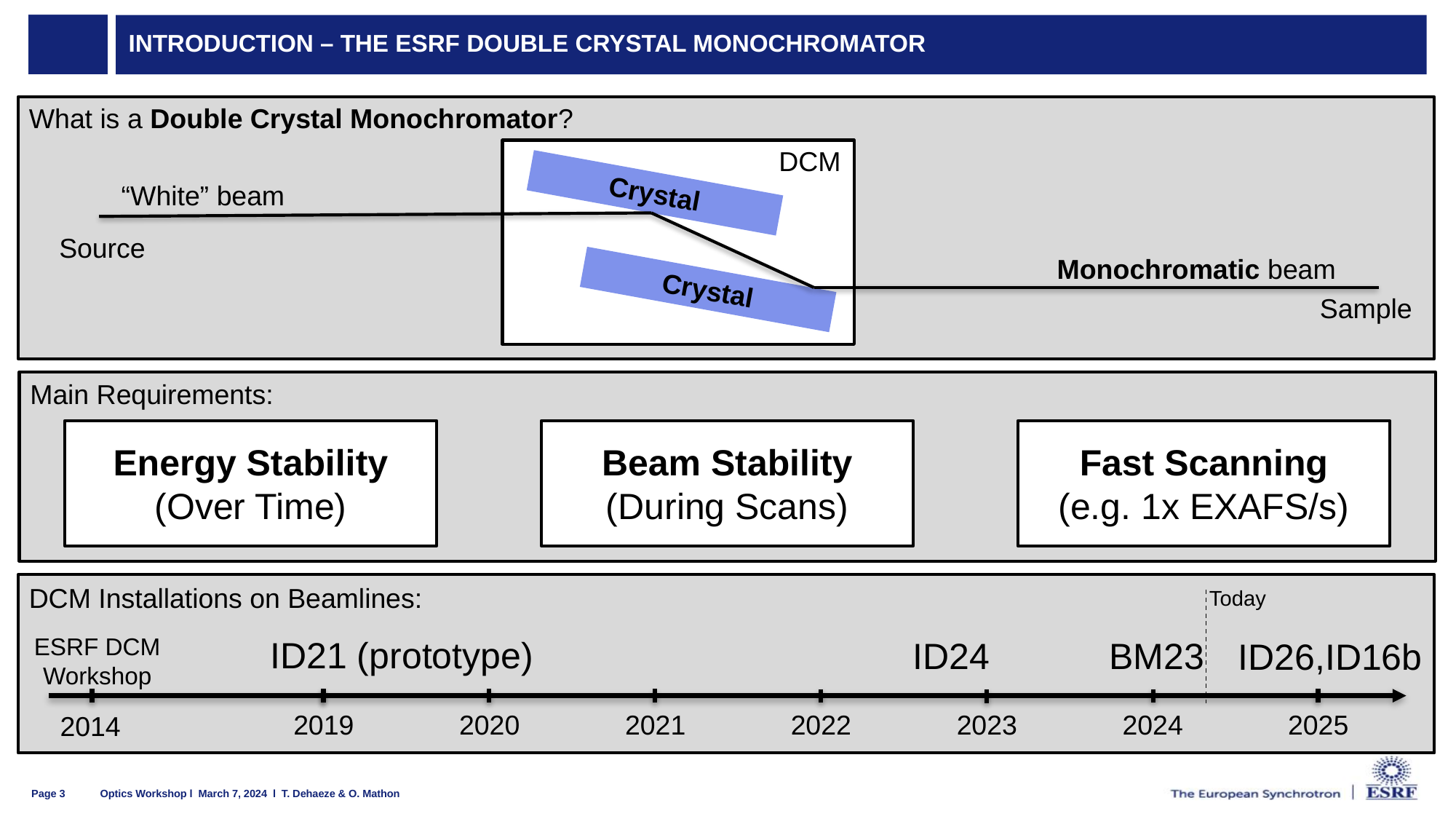

# Introduction – The ESRF Double Crystal Monochromator
What is a Double Crystal Monochromator?

DCM

Crystal
“White” beam
Source
Monochromatic beam
Crystal
Sample

Main Requirements:

Energy Stability
(Over Time)

Beam Stability
(During Scans)

Fast Scanning
(e.g. 1x EXAFS/s)

DCM Installations on Beamlines:
Today
ID21 (prototype)
ID24
BM23
ID26,ID16b
2019
2020
2021
2022
2023
2024
2025
ESRF DCM
Workshop
2014
Optics Workshop l  March 7, 2024  l  T. Dehaeze & O. Mathon
Page 3